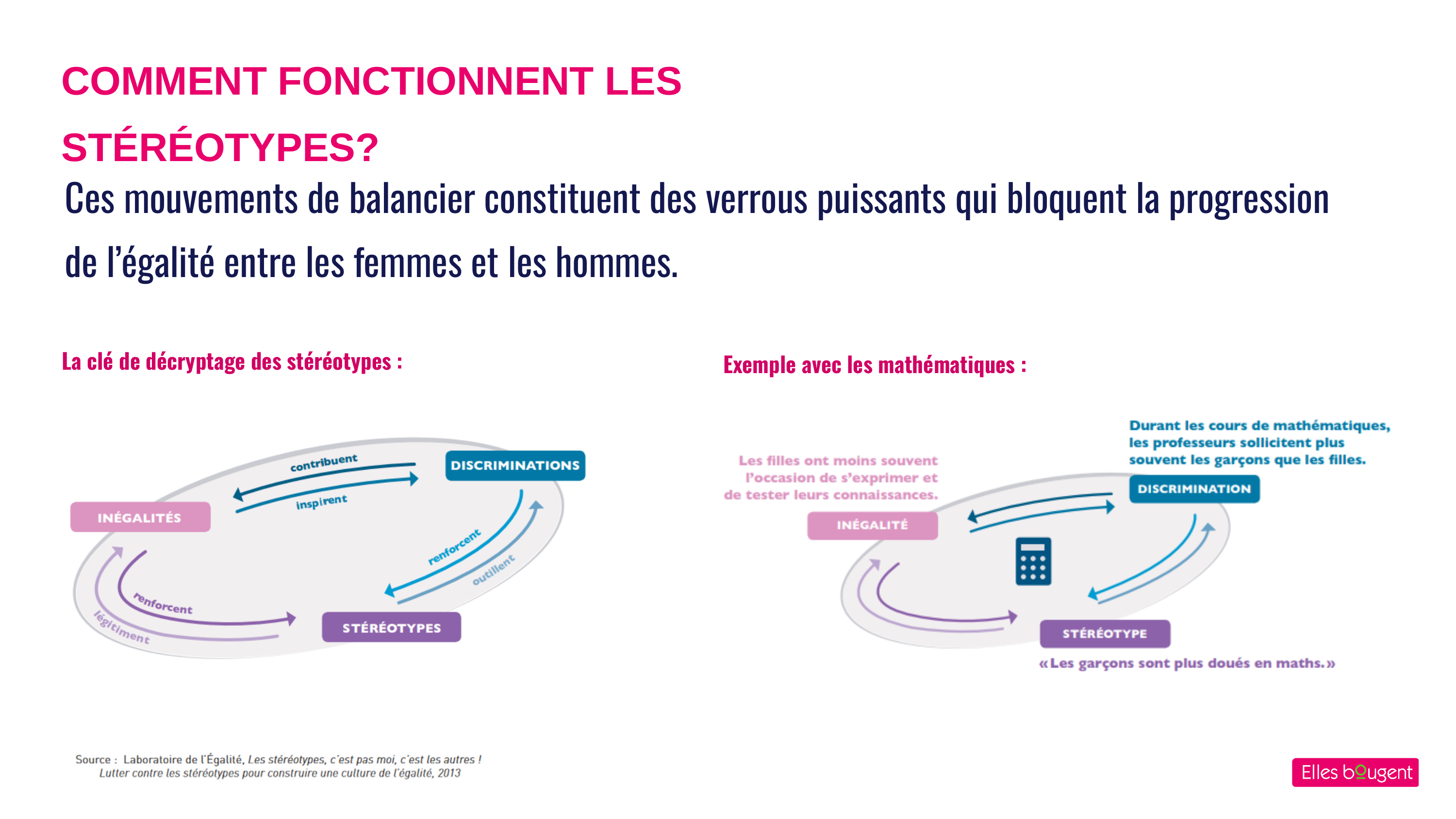

COMMENT FONCTIONNENT LES STÉRÉOTYPES?

Ces mouvements de balancier constituent des verrous puissants qui bloquent la progression de l’égalité entre les femmes et les hommes.
La clé de décryptage des stéréotypes :
Exemple avec les mathématiques :